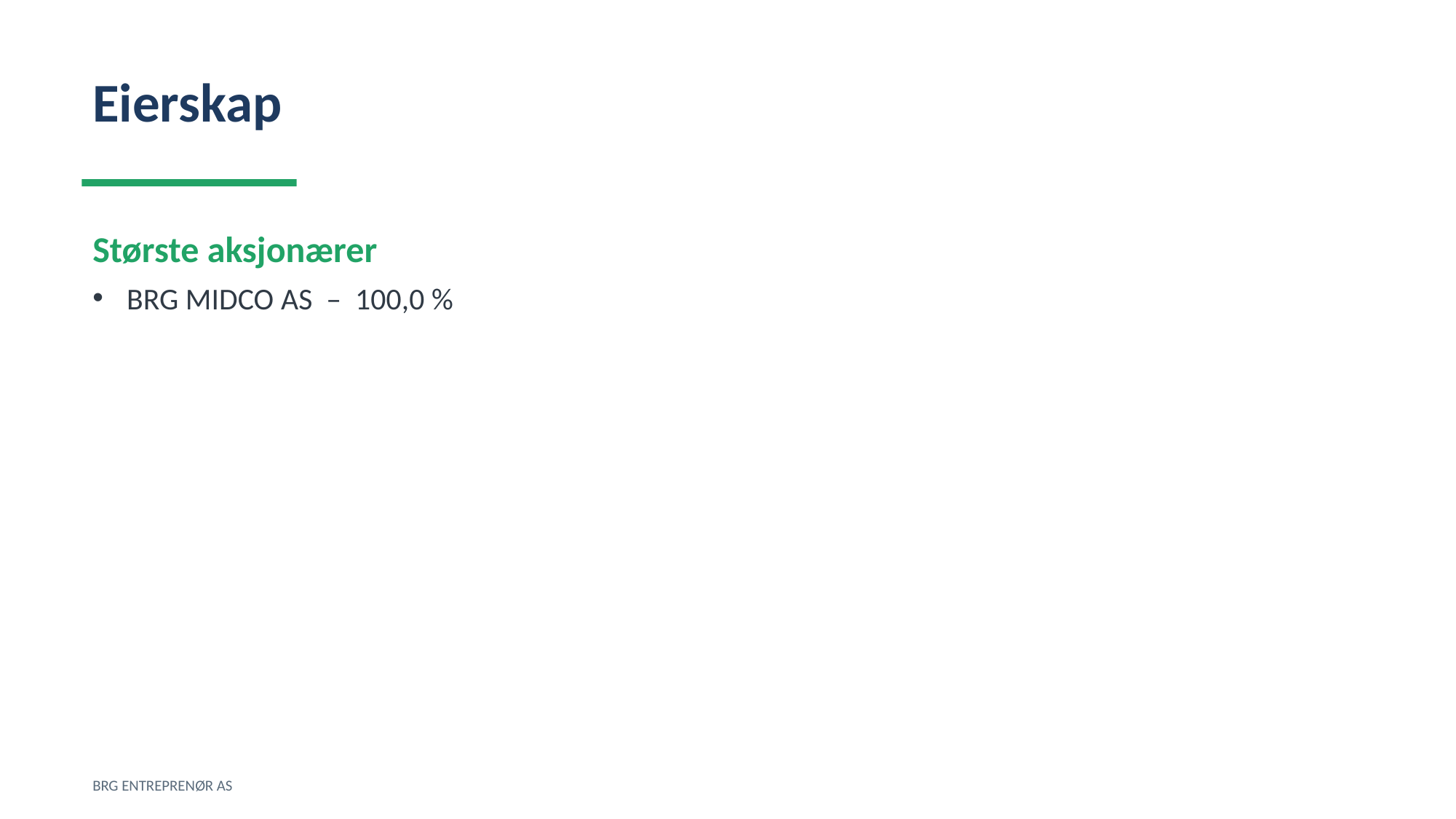

Eierskap

Største aksjonærer
BRG MIDCO AS  –  100,0 %
BRG ENTREPRENØR AS